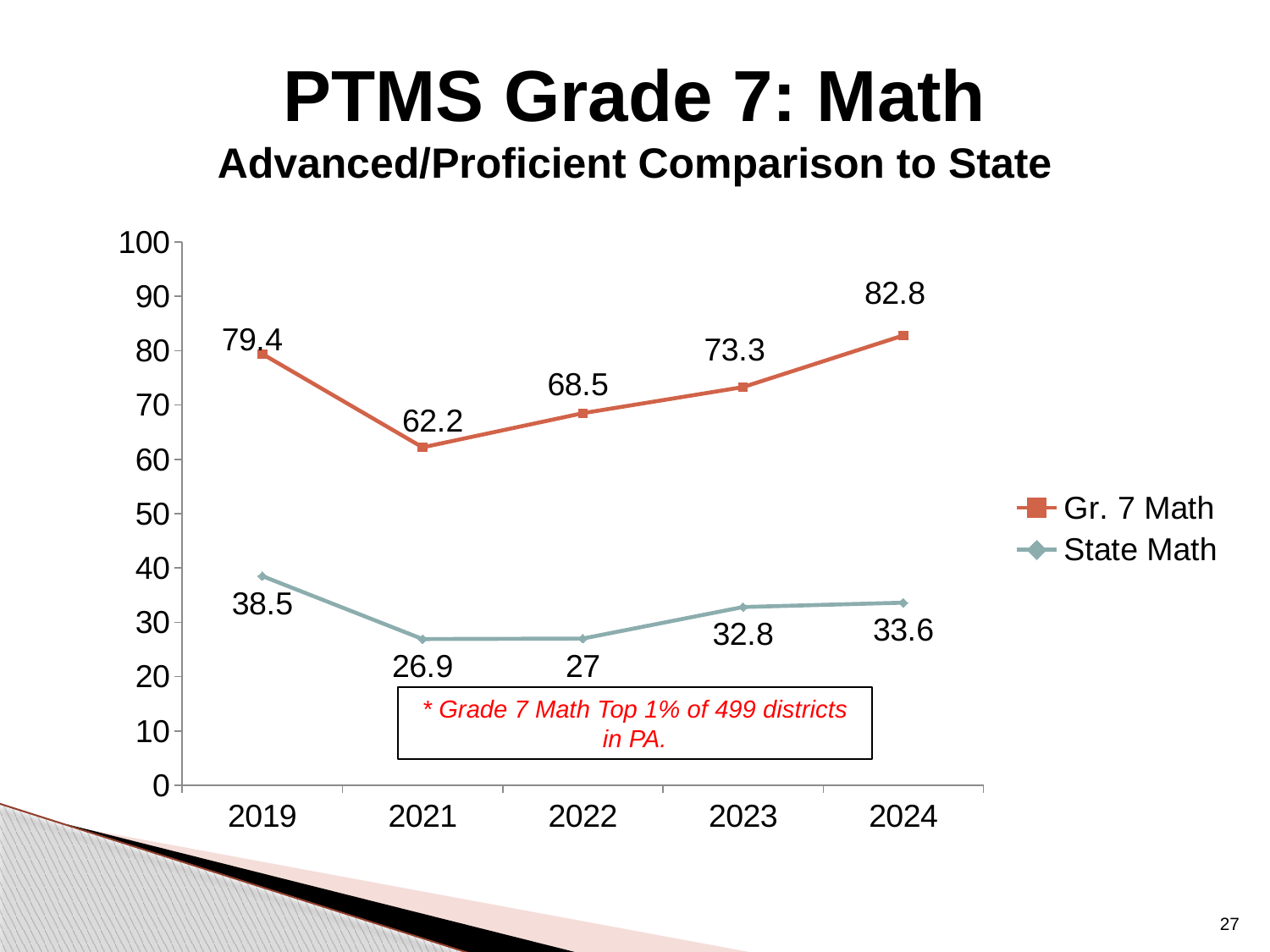

# PTMS Grade 7: Math Advanced/Proficient Comparison to State

### Chart

| Category | Gr. 7 Math | State Math |
|---|---|---|
| 2019 | 79.4 | 38.5 |
| 2021 | 62.2 | 26.9 |
| 2022 | 68.5 | 27.0 |
| 2023 | 73.3 | 32.8 |
| 2024 | 82.8 | 33.6 |
* Grade 7 Math Top 1% of 499 districts in PA.
27